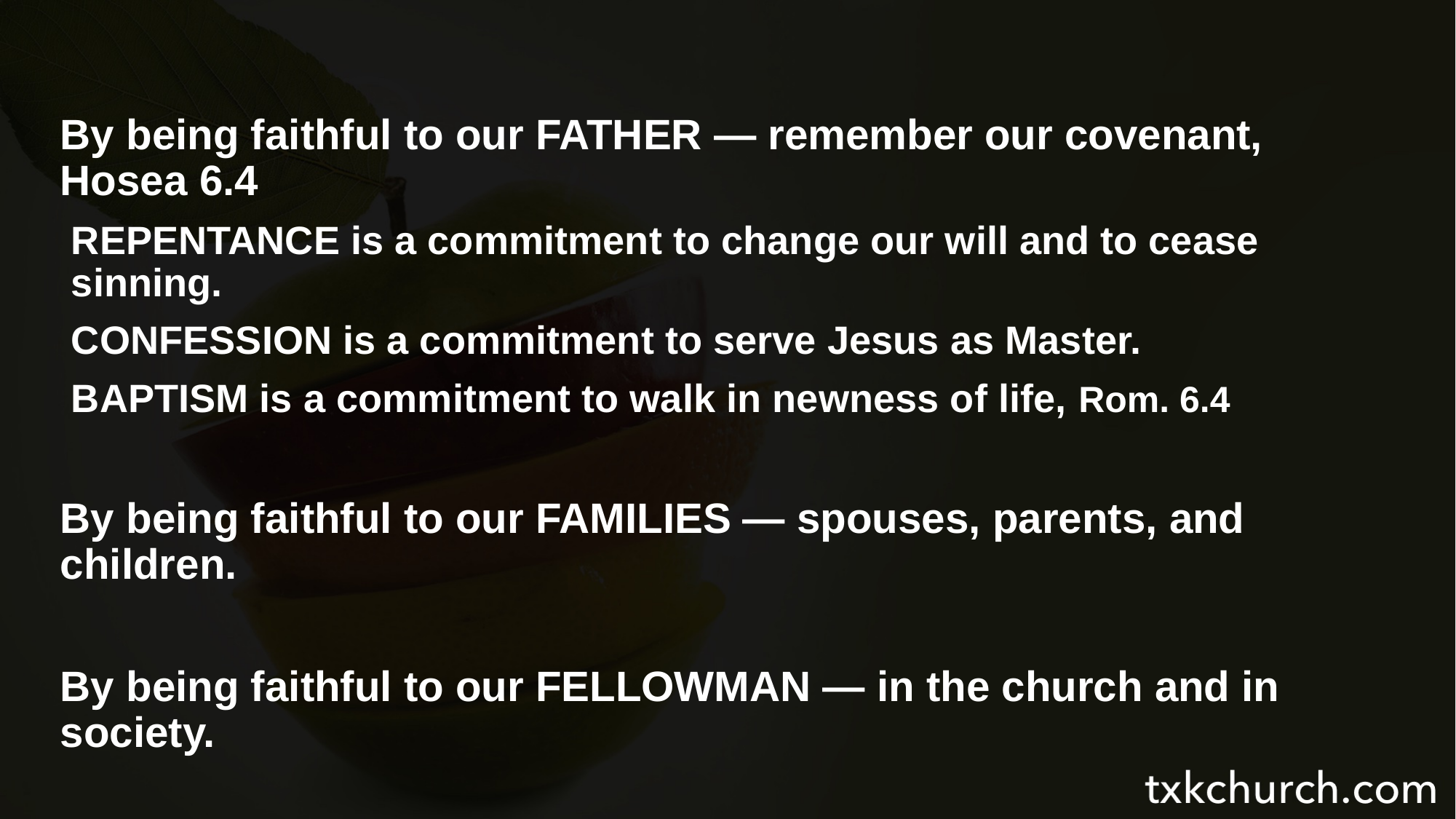

By being faithful to our FATHER — remember our covenant, Hosea 6.4
REPENTANCE is a commitment to change our will and to cease sinning.
CONFESSION is a commitment to serve Jesus as Master.
BAPTISM is a commitment to walk in newness of life, Rom. 6.4

By being faithful to our FAMILIES — spouses, parents, and children.

By being faithful to our FELLOWMAN — in the church and in society.

By being faithful to OURSELVES — self-examination, 2 Cor. 13.5; 1 Tim. 4.16